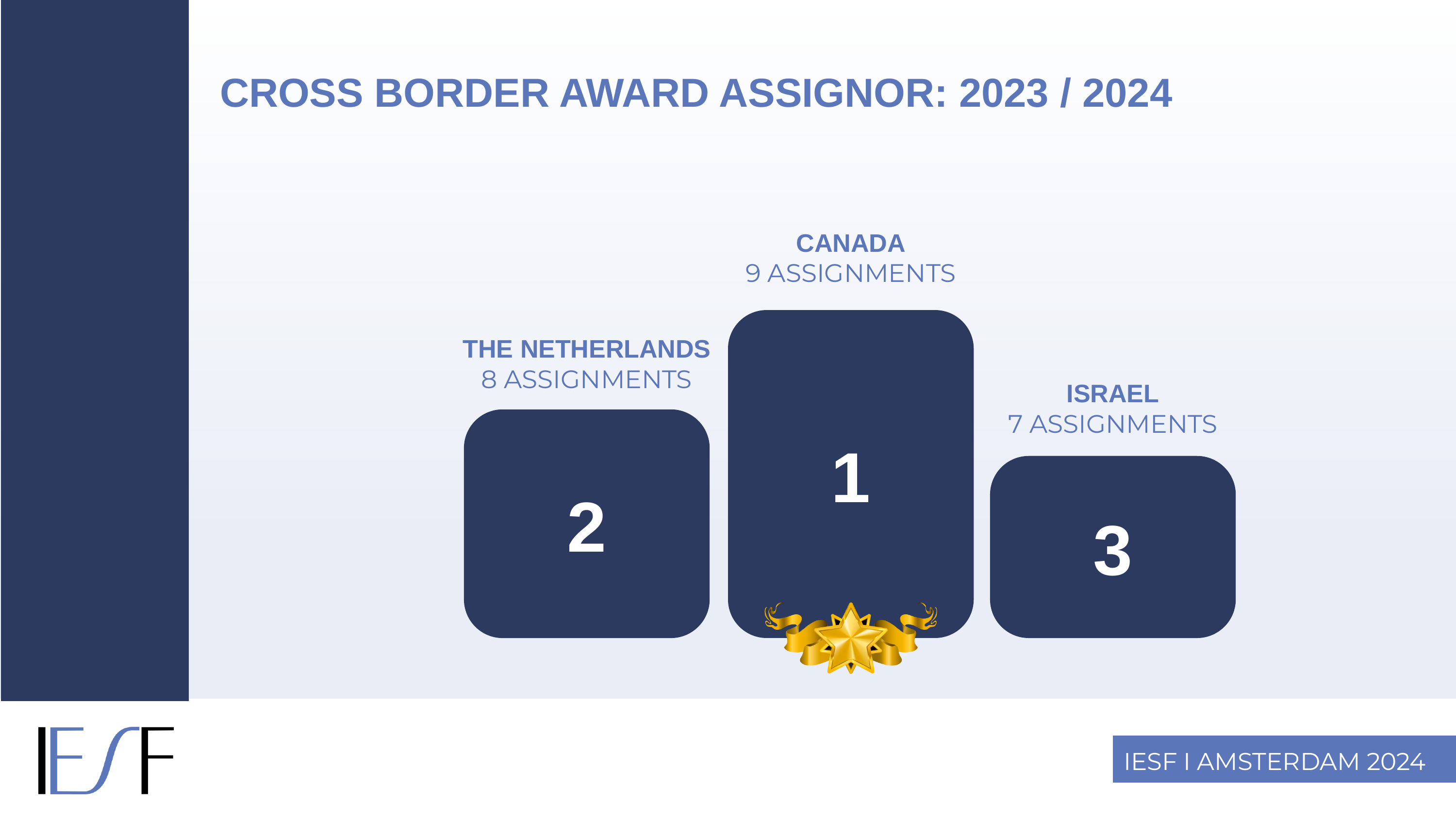

CROSS BORDER AWARD ASSIGNOR: 2023 / 2024
CANADA
9 ASSIGNMENTS

1
THE NETHERLANDS
8 ASSIGNMENTS
ISRAEL
7 ASSIGNMENTS

2

3

IESF I AMSTERDAM 2024